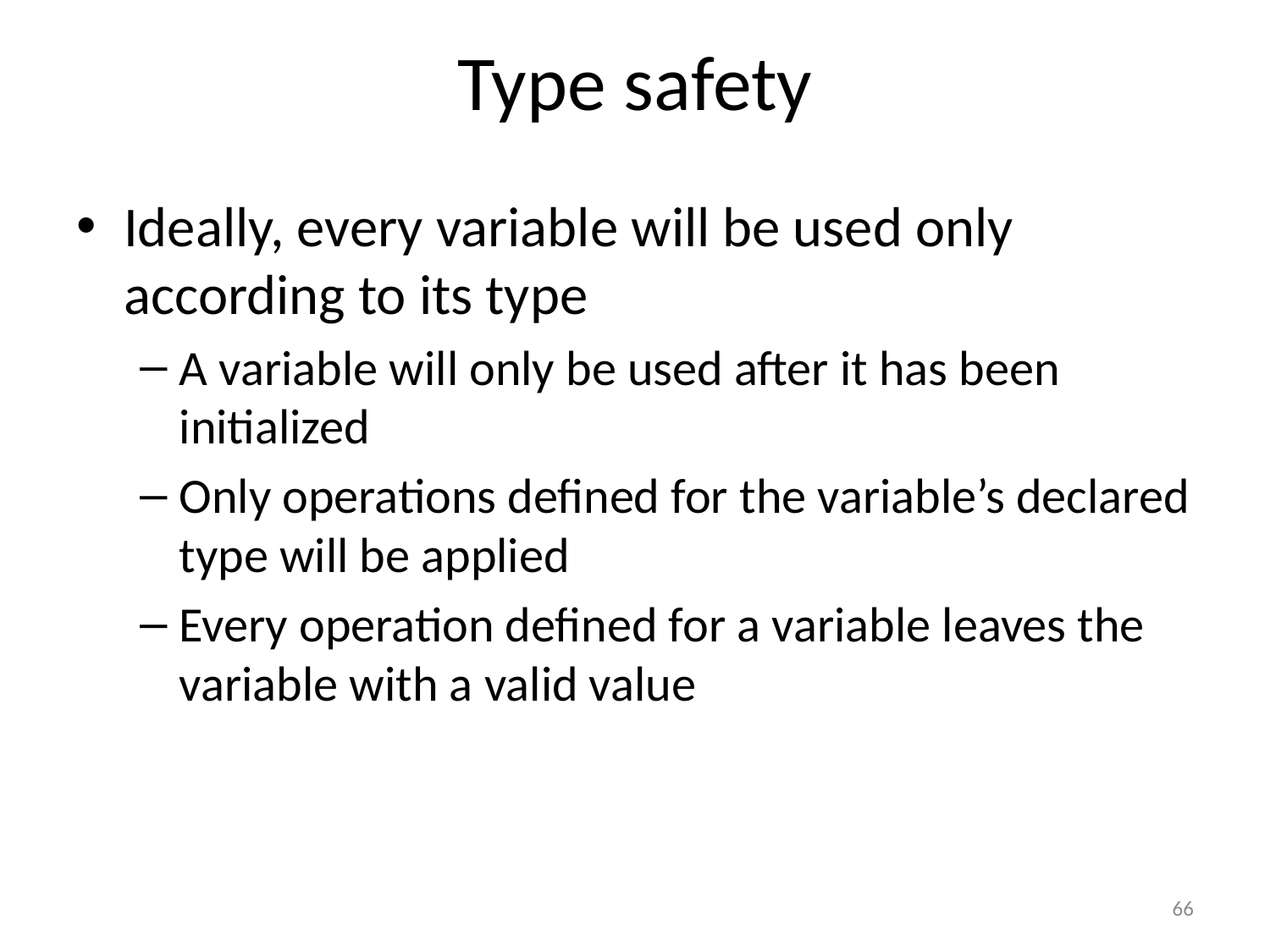

# Type safety
Ideally, every variable will be used only according to its type
A variable will only be used after it has been initialized
Only operations defined for the variable’s declared type will be applied
Every operation defined for a variable leaves the variable with a valid value
66